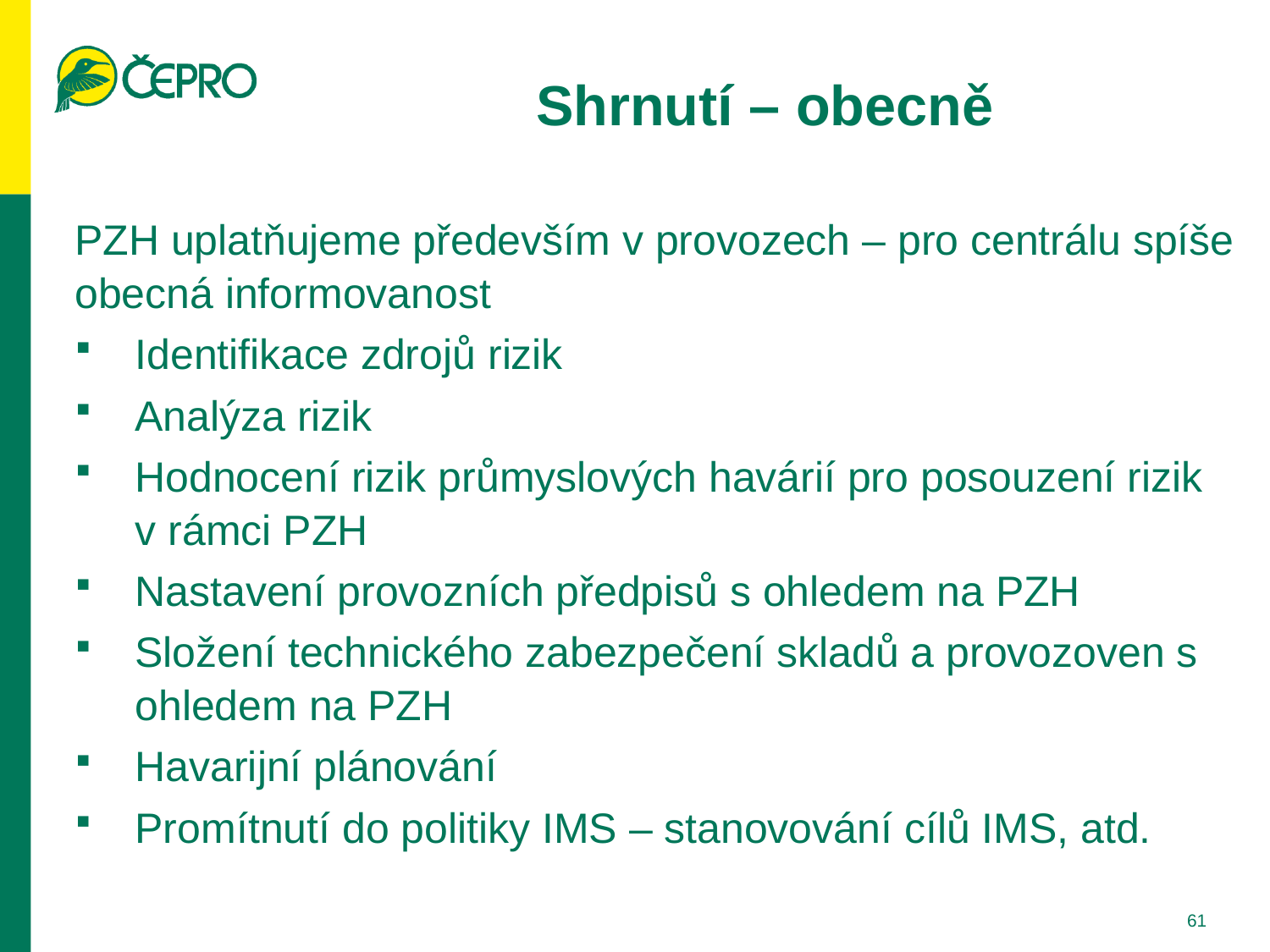

# Shrnutí – obecně
PZH uplatňujeme především v provozech – pro centrálu spíše obecná informovanost
Identifikace zdrojů rizik
Analýza rizik
Hodnocení rizik průmyslových havárií pro posouzení rizik v rámci PZH
Nastavení provozních předpisů s ohledem na PZH
Složení technického zabezpečení skladů a provozoven s ohledem na PZH
Havarijní plánování
Promítnutí do politiky IMS – stanovování cílů IMS, atd.
61